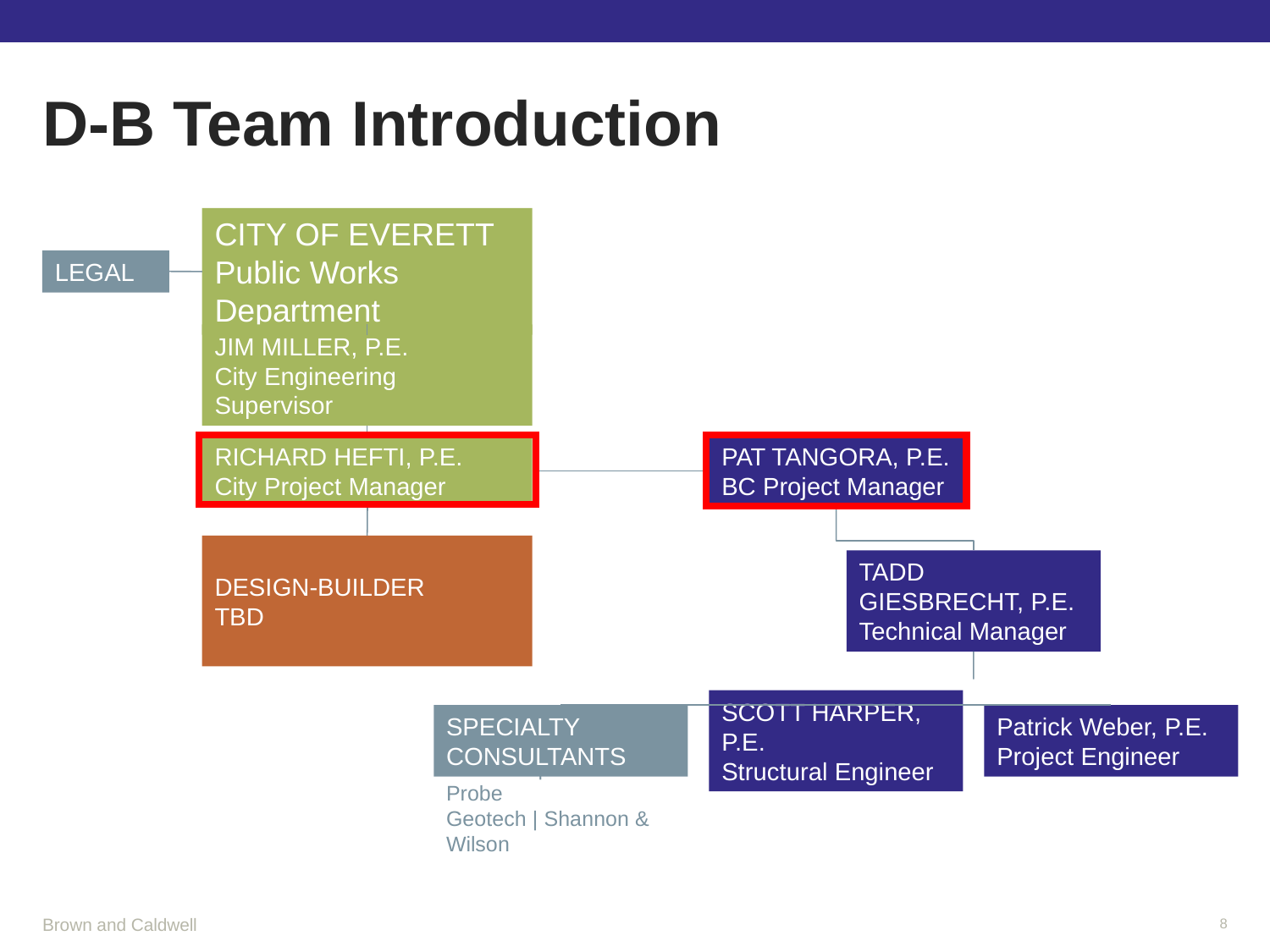

# D-B Team Introduction
CITY OF EVERETT
Public Works Department
LEGAL
JIM MILLER, P.E.
City Engineering Supervisor

RICHARD HEFTI, P.E.
City Project Manager
PAT TANGORA, P.E.
BC Project Manager

DESIGN-BUILDER
TBD

TADD GIESBRECHT, P.E.
Technical Manager
Patrick Weber, P.E.
Project Engineer
SPECIALTY CONSULTANTS
Materials | Corrosion Probe
Geotech | Shannon & Wilson
SCOTT HARPER, P.E.
Structural Engineer
8
Brown and Caldwell